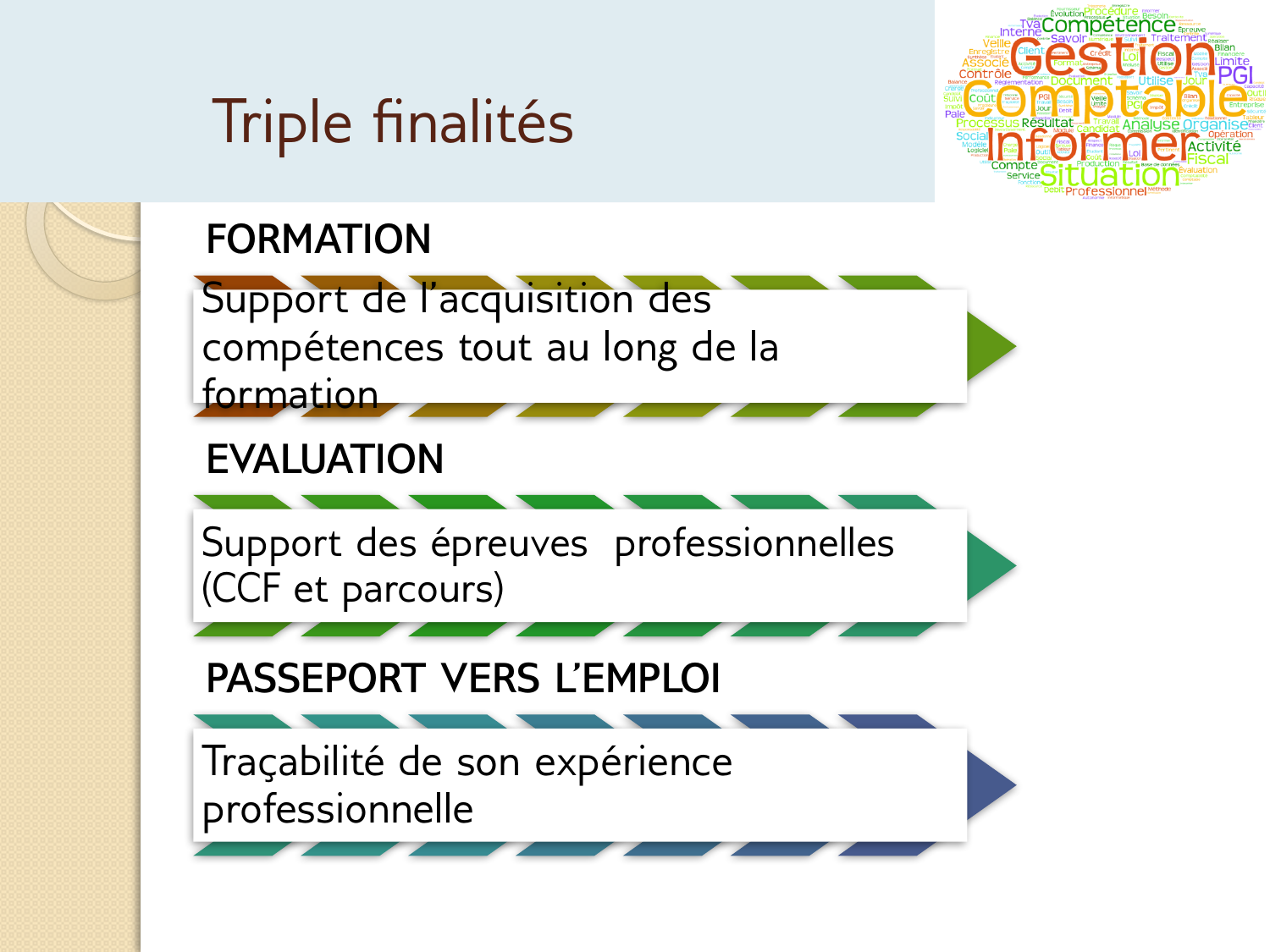

# Triple finalités
FORMATION
Support de l’acquisition des compétences tout au long de la formation
EVALUATION
Support des épreuves  professionnelles (CCF et parcours)
PASSEPORT VERS L’EMPLOI
Traçabilité de son expérience professionnelle